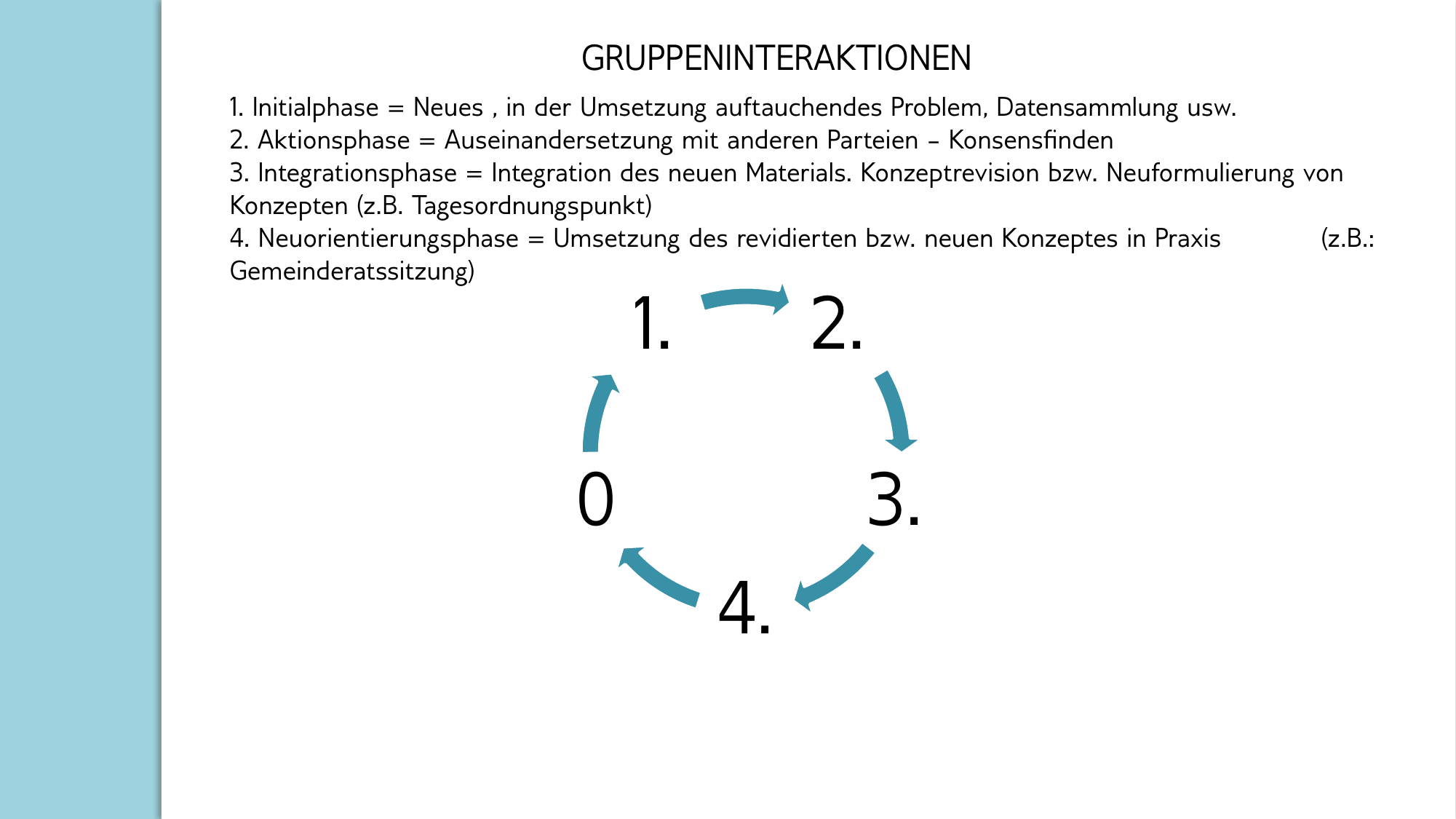

GRUPPENINTERAKTIONEN
1. Initialphase = Neues , in der Umsetzung auftauchendes Problem, Datensammlung usw.
2. Aktionsphase = Auseinandersetzung mit anderen Parteien – Konsensfinden
3. Integrationsphase = Integration des neuen Materials. Konzeptrevision bzw. Neuformulierung von   	Konzepten (z.B. Tagesordnungspunkt)
4. Neuorientierungsphase = Umsetzung des revidierten bzw. neuen Konzeptes in Praxis 	(z.B.: Gemeinderatssitzung)

2.
3.
4.
0
1.